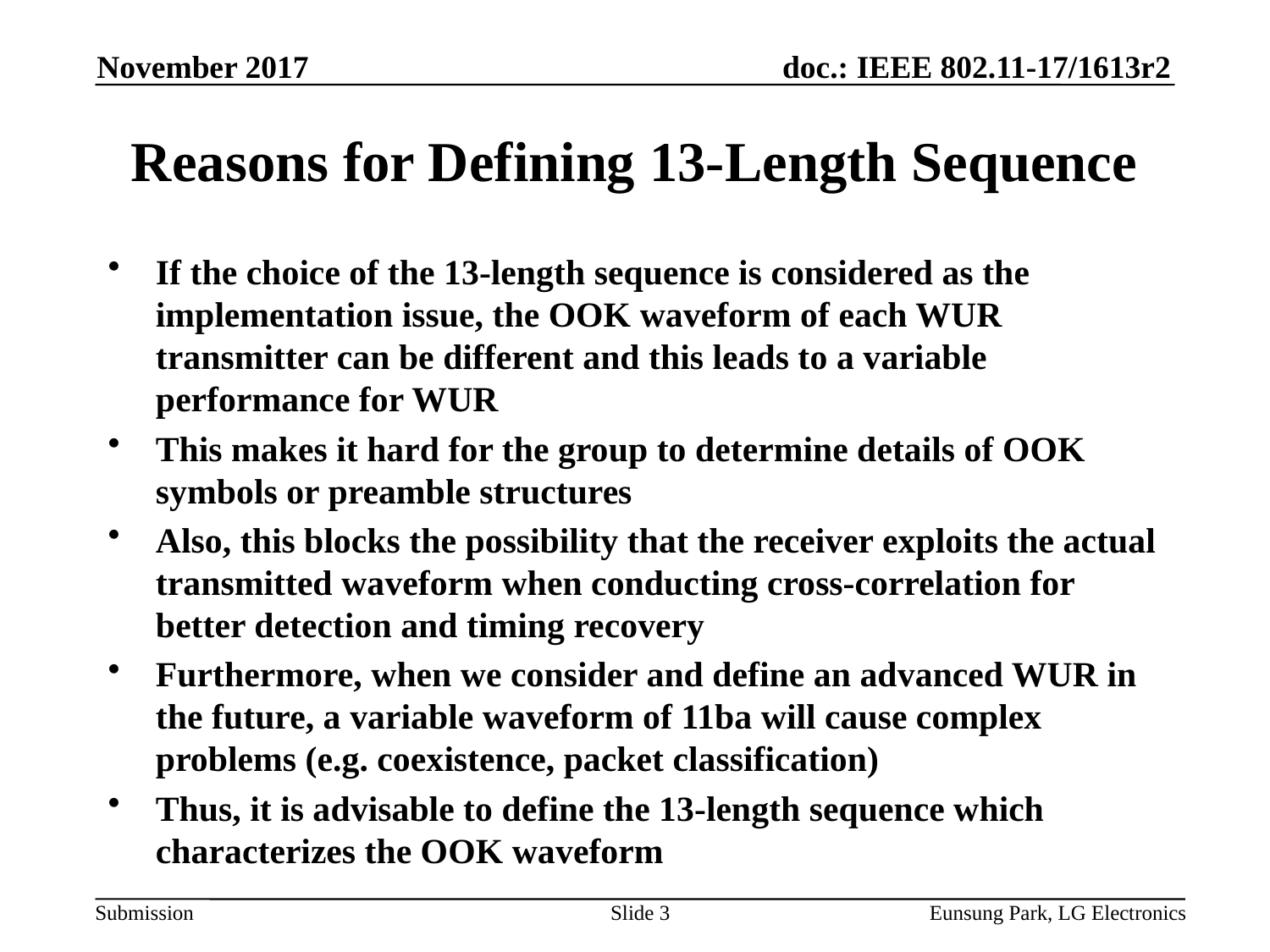

November 2017
# Reasons for Defining 13-Length Sequence
If the choice of the 13-length sequence is considered as the implementation issue, the OOK waveform of each WUR transmitter can be different and this leads to a variable performance for WUR
This makes it hard for the group to determine details of OOK symbols or preamble structures
Also, this blocks the possibility that the receiver exploits the actual transmitted waveform when conducting cross-correlation for better detection and timing recovery
Furthermore, when we consider and define an advanced WUR in the future, a variable waveform of 11ba will cause complex problems (e.g. coexistence, packet classification)
Thus, it is advisable to define the 13-length sequence which characterizes the OOK waveform
Slide 3
Eunsung Park, LG Electronics